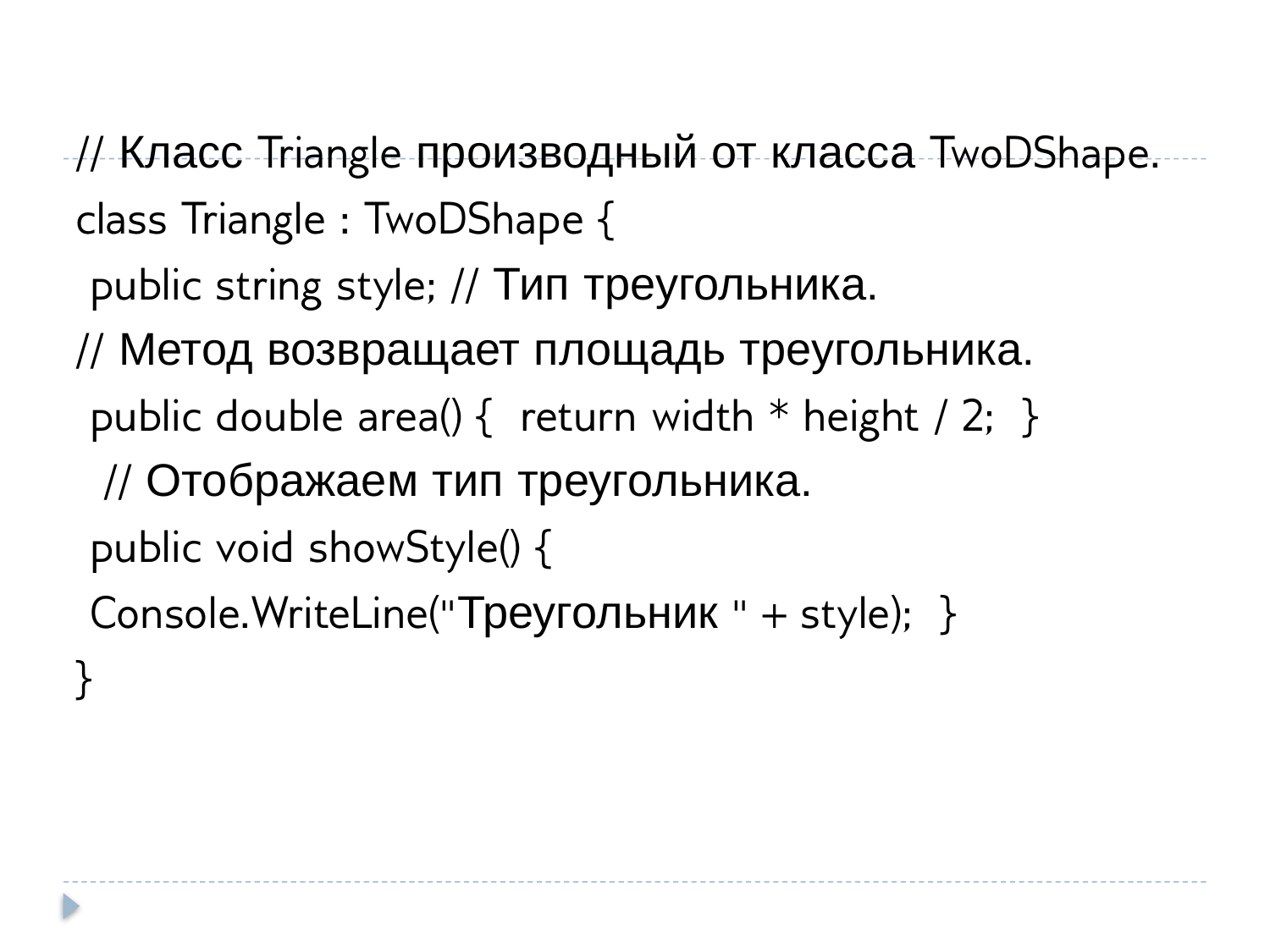

// Класс Triangle производный от класса TwoDShape.
class Triangle : TwoDShape {
 public string style; // Тип треугольника.
// Метод возвращает площадь треугольника.
 public double area() {  return width * height / 2;  }
  // Отображаем тип треугольника.
 public void showStyle() {
 Console.WriteLine("Треугольник " + style);  }
}